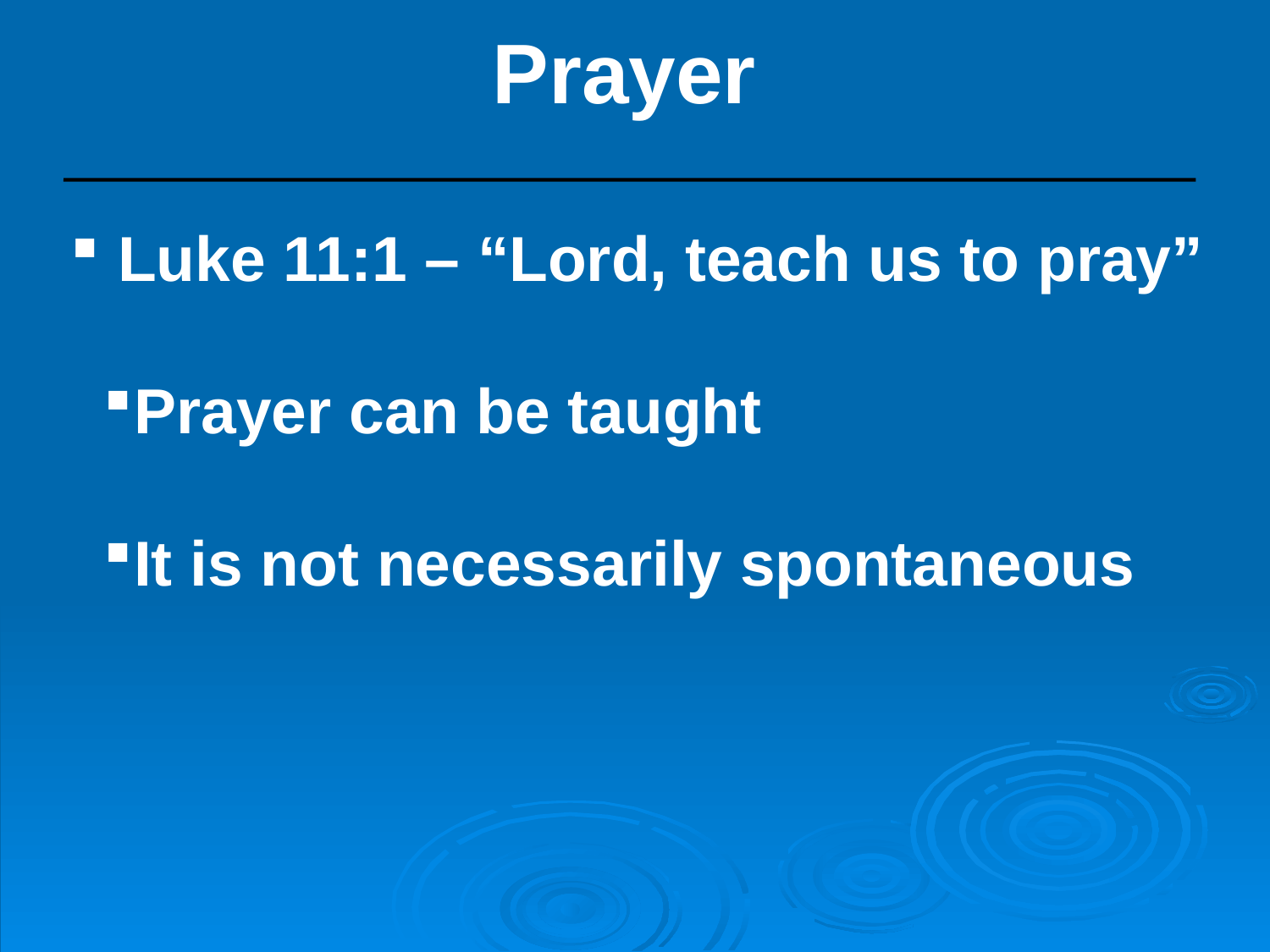

# Prayer

 Luke 11:1 – “Lord, teach us to pray”

Prayer can be taught

It is not necessarily spontaneous